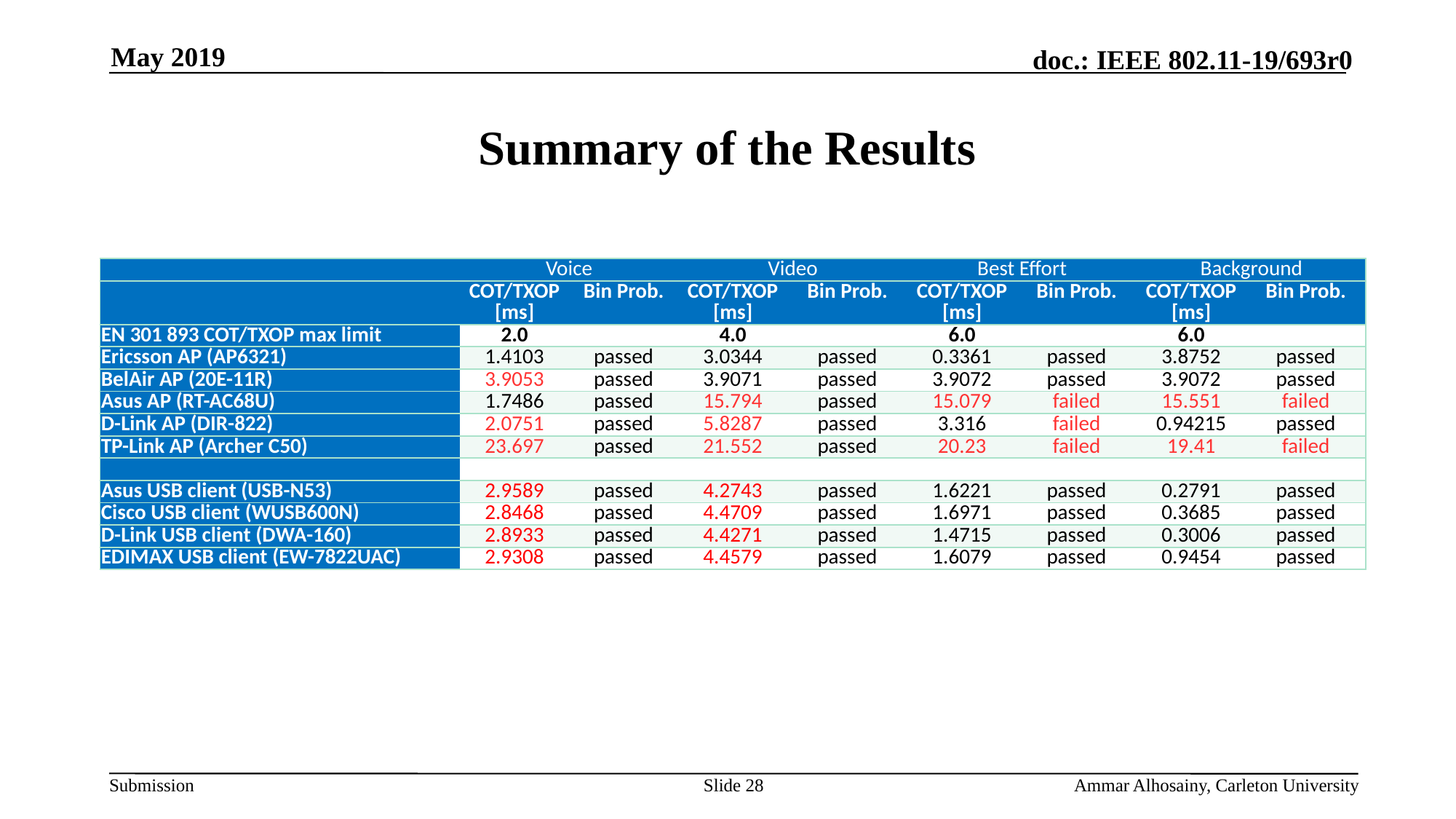

May 2019
# Summary of the Results
|  | Voice |  | Video |  | Best Effort |  | Background |  |
| --- | --- | --- | --- | --- | --- | --- | --- | --- |
|  | COT/TXOP [ms] | Bin Prob. | COT/TXOP [ms] | Bin Prob. | COT/TXOP [ms] | Bin Prob. | COT/TXOP [ms] | Bin Prob. |
| EN 301 893 COT/TXOP max limit | 2.0 |  | 4.0 |  | 6.0 |  | 6.0 |  |
| Ericsson AP (AP6321) | 1.4103 | passed | 3.0344 | passed | 0.3361 | passed | 3.8752 | passed |
| BelAir AP (20E-11R) | 3.9053 | passed | 3.9071 | passed | 3.9072 | passed | 3.9072 | passed |
| Asus AP (RT-AC68U) | 1.7486 | passed | 15.794 | passed | 15.079 | failed | 15.551 | failed |
| D-Link AP (DIR-822) | 2.0751 | passed | 5.8287 | passed | 3.316 | failed | 0.94215 | passed |
| TP-Link AP (Archer C50) | 23.697 | passed | 21.552 | passed | 20.23 | failed | 19.41 | failed |
|  |  |  |  |  |  |  |  |  |
| Asus USB client (USB-N53) | 2.9589 | passed | 4.2743 | passed | 1.6221 | passed | 0.2791 | passed |
| Cisco USB client (WUSB600N) | 2.8468 | passed | 4.4709 | passed | 1.6971 | passed | 0.3685 | passed |
| D-Link USB client (DWA-160) | 2.8933 | passed | 4.4271 | passed | 1.4715 | passed | 0.3006 | passed |
| EDIMAX USB client (EW-7822UAC) | 2.9308 | passed | 4.4579 | passed | 1.6079 | passed | 0.9454 | passed |
28
Ammar Alhosainy, Carleton University